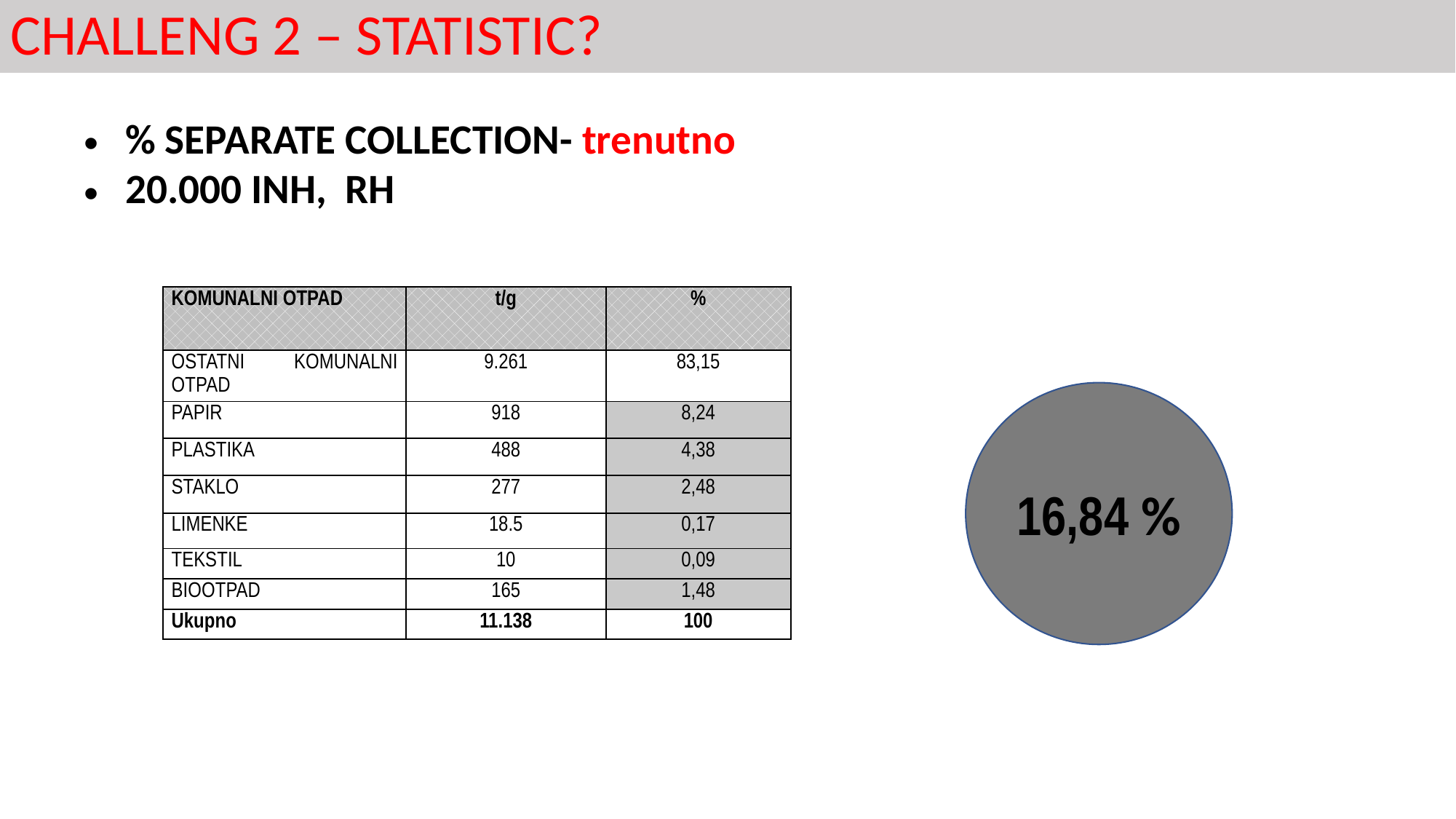

CHALLENG 2 – STATISTIC?
% SEPARATE COLLECTION- trenutno
20.000 INH,  RH
| KOMUNALNI OTPAD | t/g | % |
| --- | --- | --- |
| OSTATNI KOMUNALNI OTPAD | 9.261 | 83,15 |
| PAPIR | 918 | 8,24 |
| PLASTIKA | 488 | 4,38 |
| STAKLO | 277 | 2,48 |
| LIMENKE | 18.5 | 0,17 |
| TEKSTIL | 10 | 0,09 |
| BIOOTPAD | 165 | 1,48 |
| Ukupno | 11.138 | 100 |
16,84 %